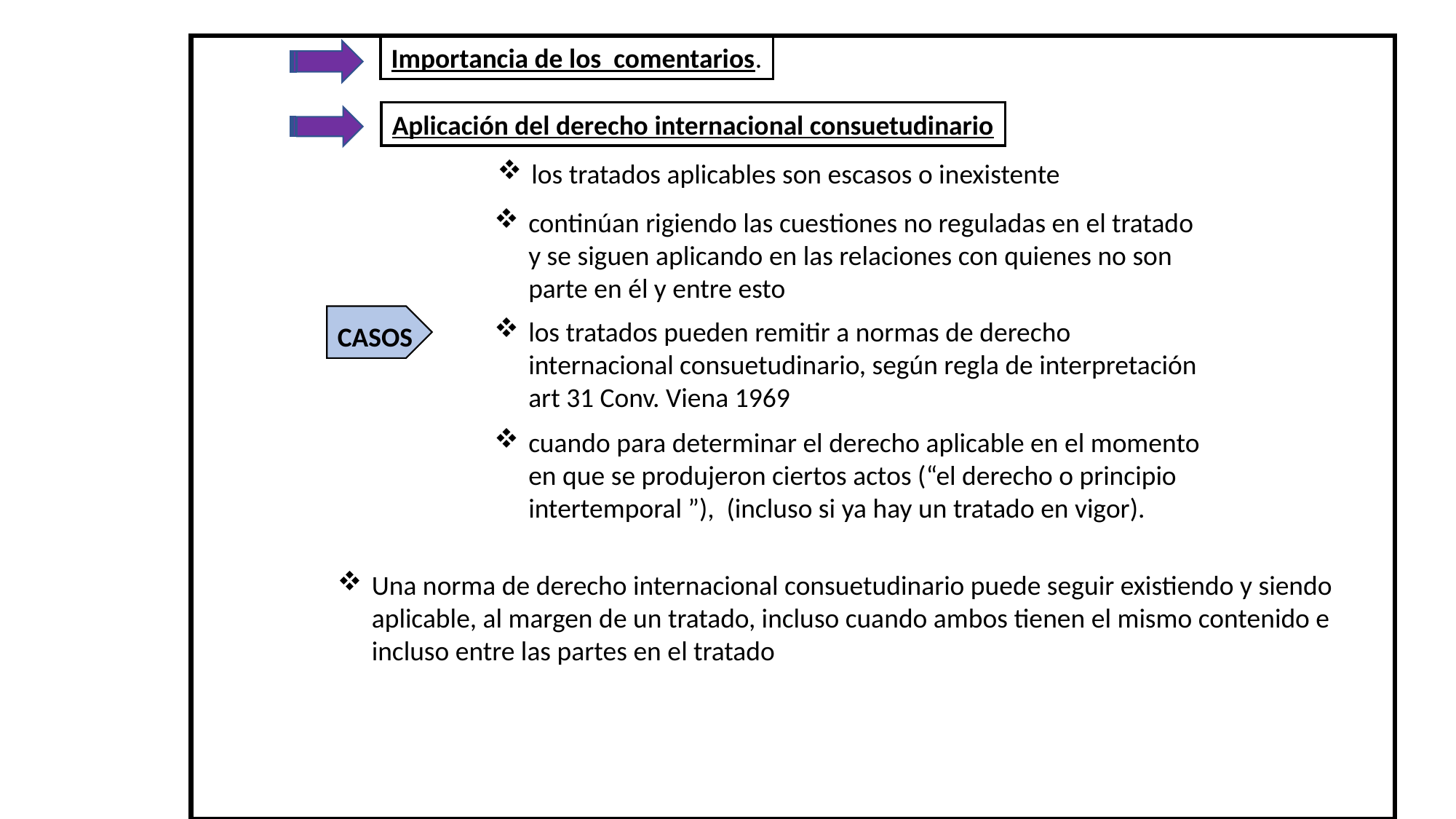

Importancia de los  comentarios.

Aplicación del derecho internacional consuetudinario

los tratados aplicables son escasos o inexistente
continúan rigiendo las cuestiones no reguladas en el tratado y se siguen aplicando en las relaciones con quienes no son parte en él y entre esto

los tratados pueden remitir a normas de derecho internacional consuetudinario, según regla de interpretación art 31 Conv. Viena 1969
CASOS
cuando para determinar el derecho aplicable en el momento en que se produjeron ciertos actos (“el derecho o principio intertemporal ”),  (incluso si ya hay un tratado en vigor).
Una norma de derecho internacional consuetudinario puede seguir existiendo y siendo aplicable, al margen de un tratado, incluso cuando ambos tienen el mismo contenido e incluso entre las partes en el tratado